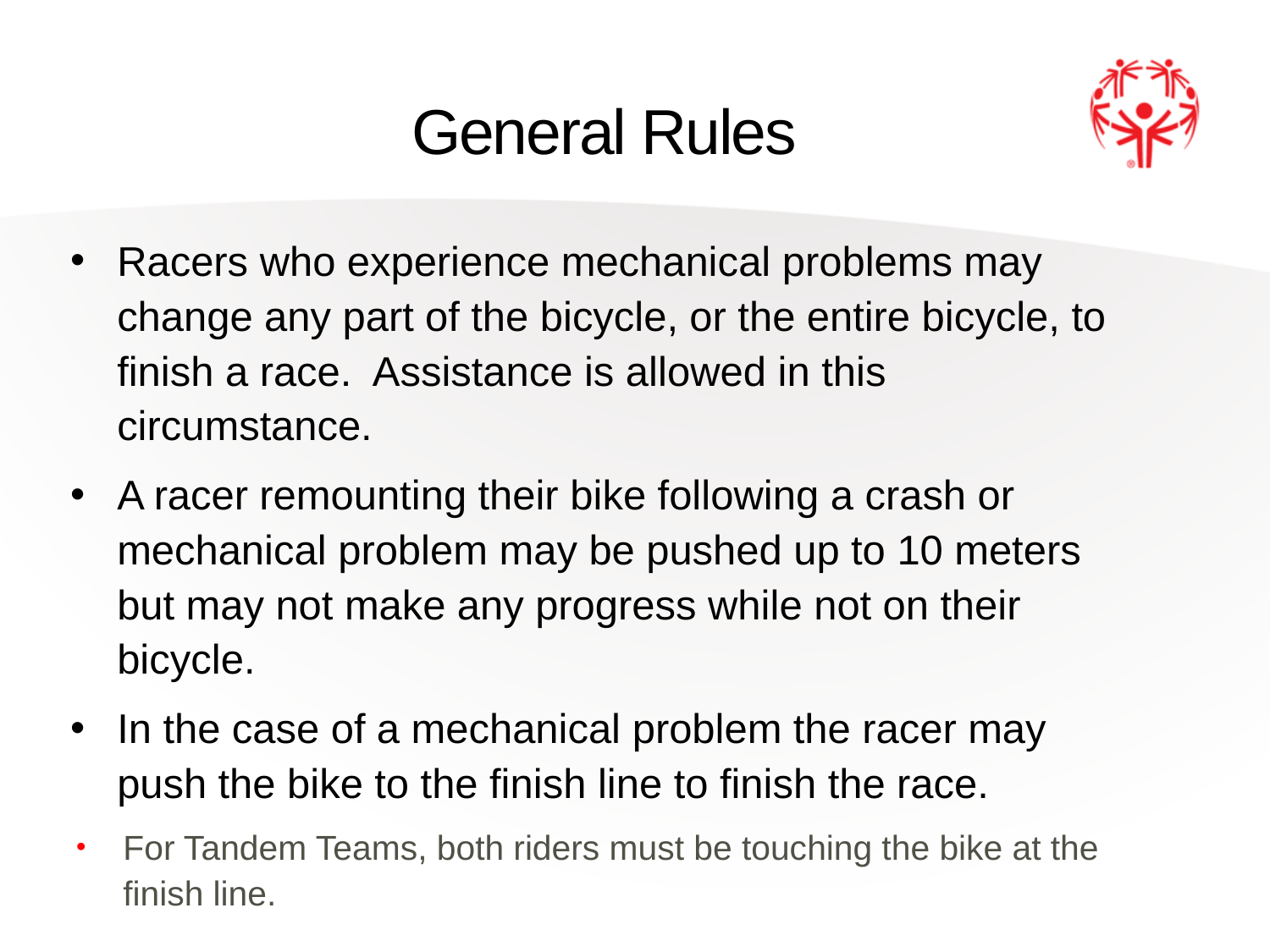

# General Rules
Racers who experience mechanical problems may change any part of the bicycle, or the entire bicycle, to finish a race.  Assistance is allowed in this circumstance.
A racer remounting their bike following a crash or mechanical problem may be pushed up to 10 meters but may not make any progress while not on their bicycle.
In the case of a mechanical problem the racer may push the bike to the finish line to finish the race.
For Tandem Teams, both riders must be touching the bike at the finish line.